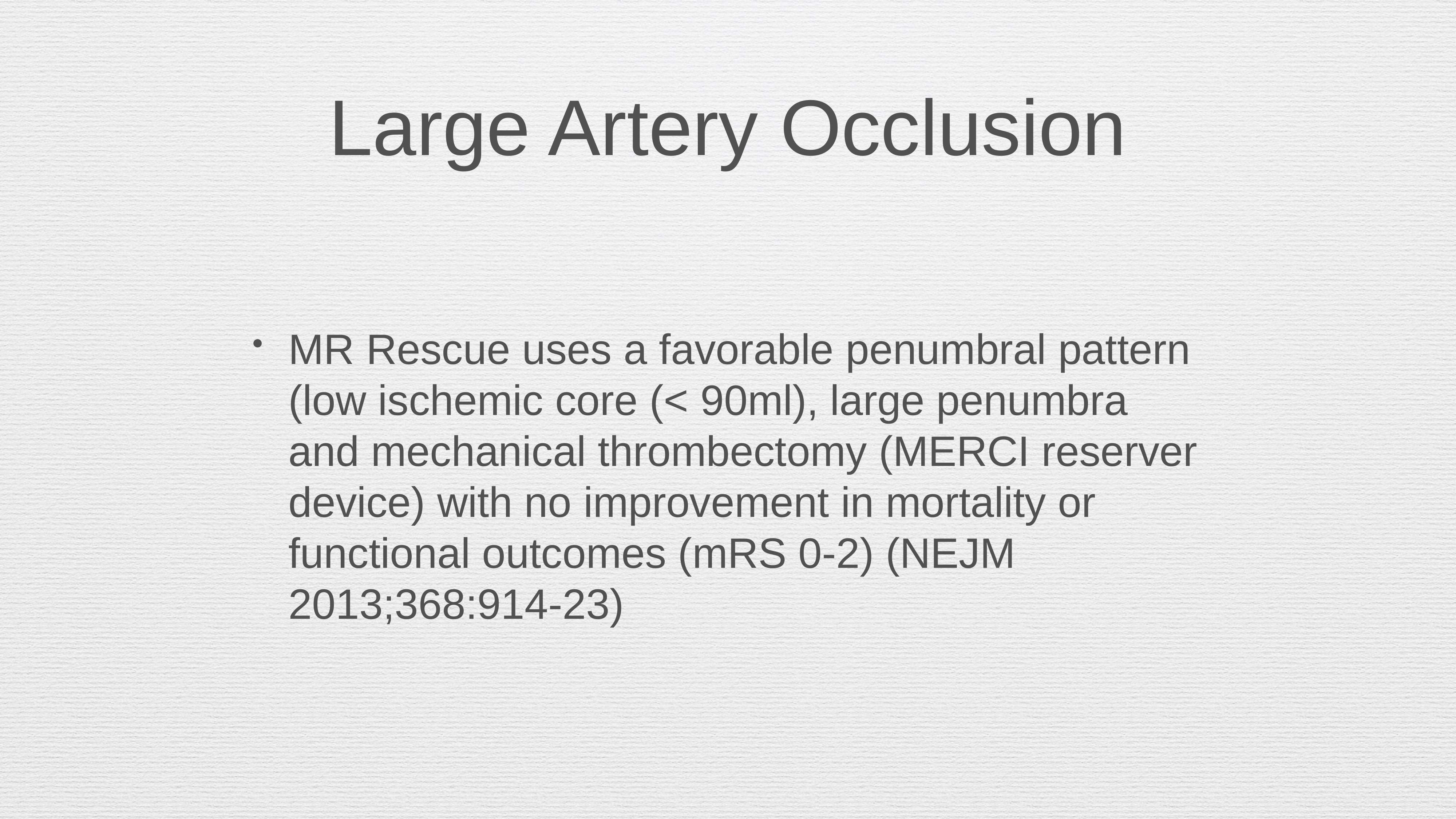

# Large Artery Occlusion
MR Rescue uses a favorable penumbral pattern (low ischemic core (< 90ml), large penumbra and mechanical thrombectomy (MERCI reserver device) with no improvement in mortality or functional outcomes (mRS 0-2) (NEJM 2013;368:914-23)